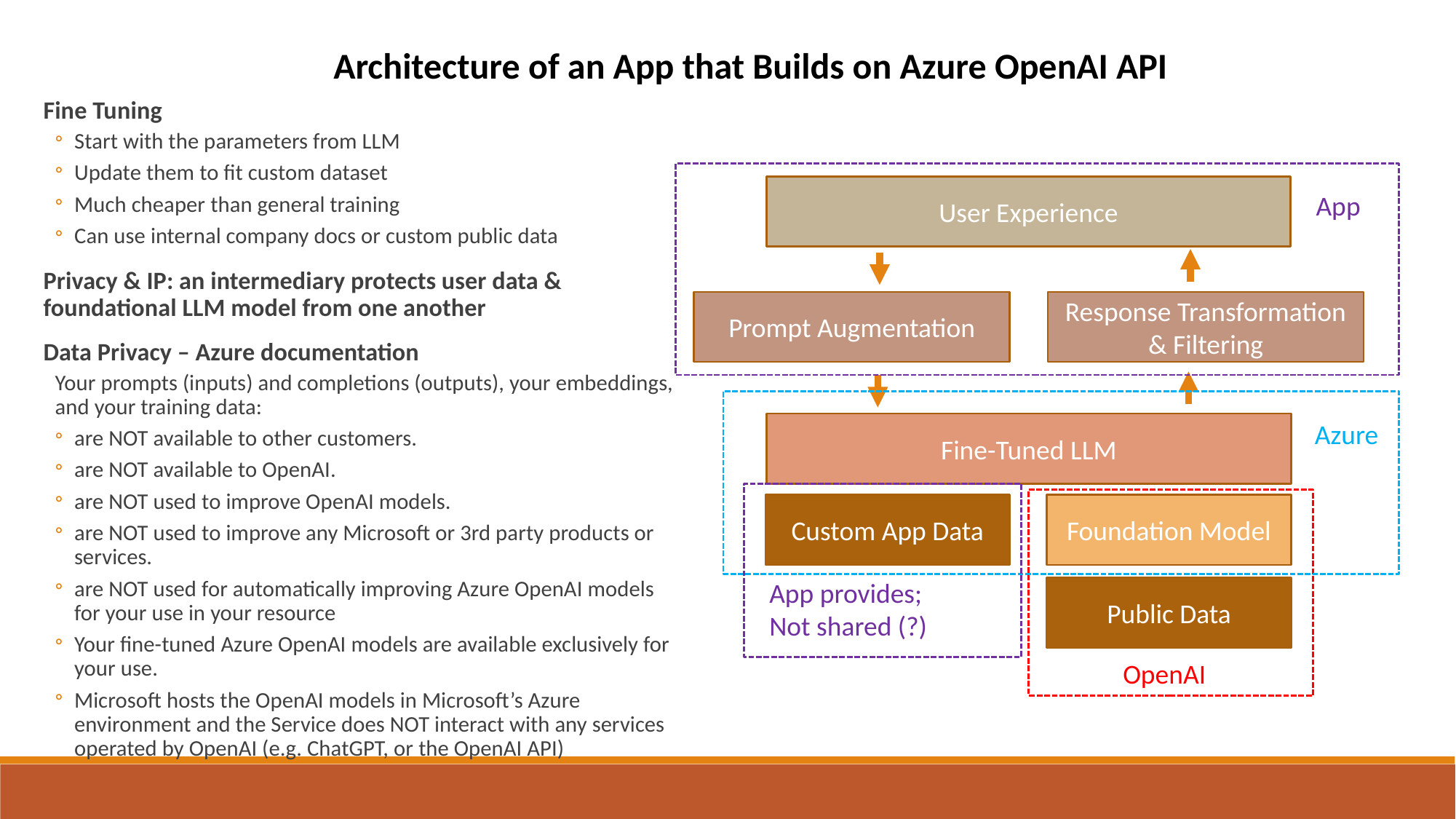

Architecture of an App that Builds on Azure OpenAI API
Fine Tuning
Start with the parameters from LLM
Update them to fit custom dataset
Much cheaper than general training
Can use internal company docs or custom public data
Privacy & IP: an intermediary protects user data & foundational LLM model from one another
Data Privacy – Azure documentation
Your prompts (inputs) and completions (outputs), your embeddings, and your training data:
are NOT available to other customers.
are NOT available to OpenAI.
are NOT used to improve OpenAI models.
are NOT used to improve any Microsoft or 3rd party products or services.
are NOT used for automatically improving Azure OpenAI models for your use in your resource
Your fine-tuned Azure OpenAI models are available exclusively for your use.
Microsoft hosts the OpenAI models in Microsoft’s Azure environment and the Service does NOT interact with any services operated by OpenAI (e.g. ChatGPT, or the OpenAI API)

User Experience
App
Prompt Augmentation
Response Transformation & Filtering

Azure
Fine-Tuned LLM

Custom App Data
Foundation Model
App provides;
Not shared (?)
Public Data
OpenAI